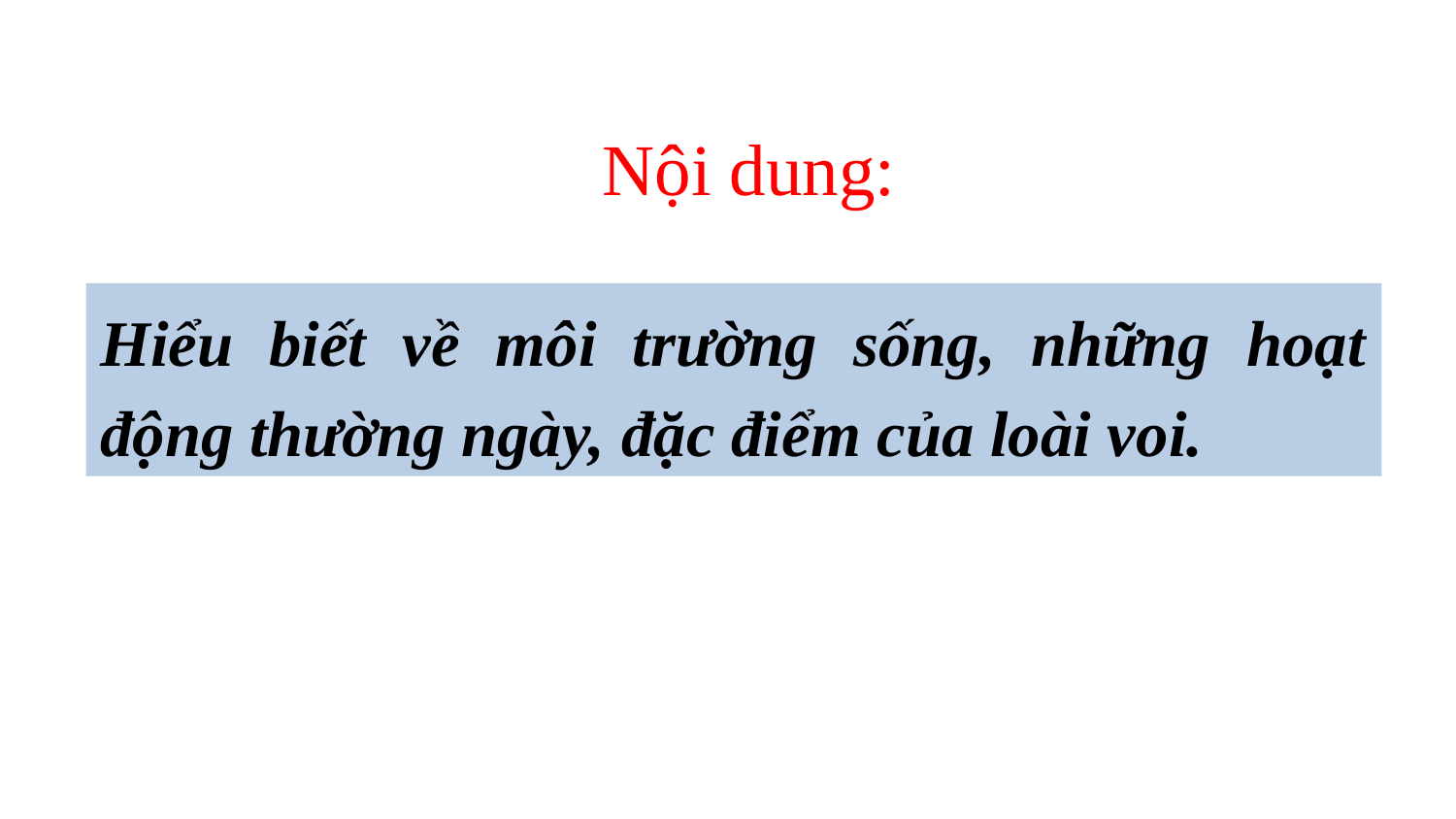

Nội dung:
Hiểu biết về môi trường sống, những hoạt động thường ngày, đặc điểm của loài voi.